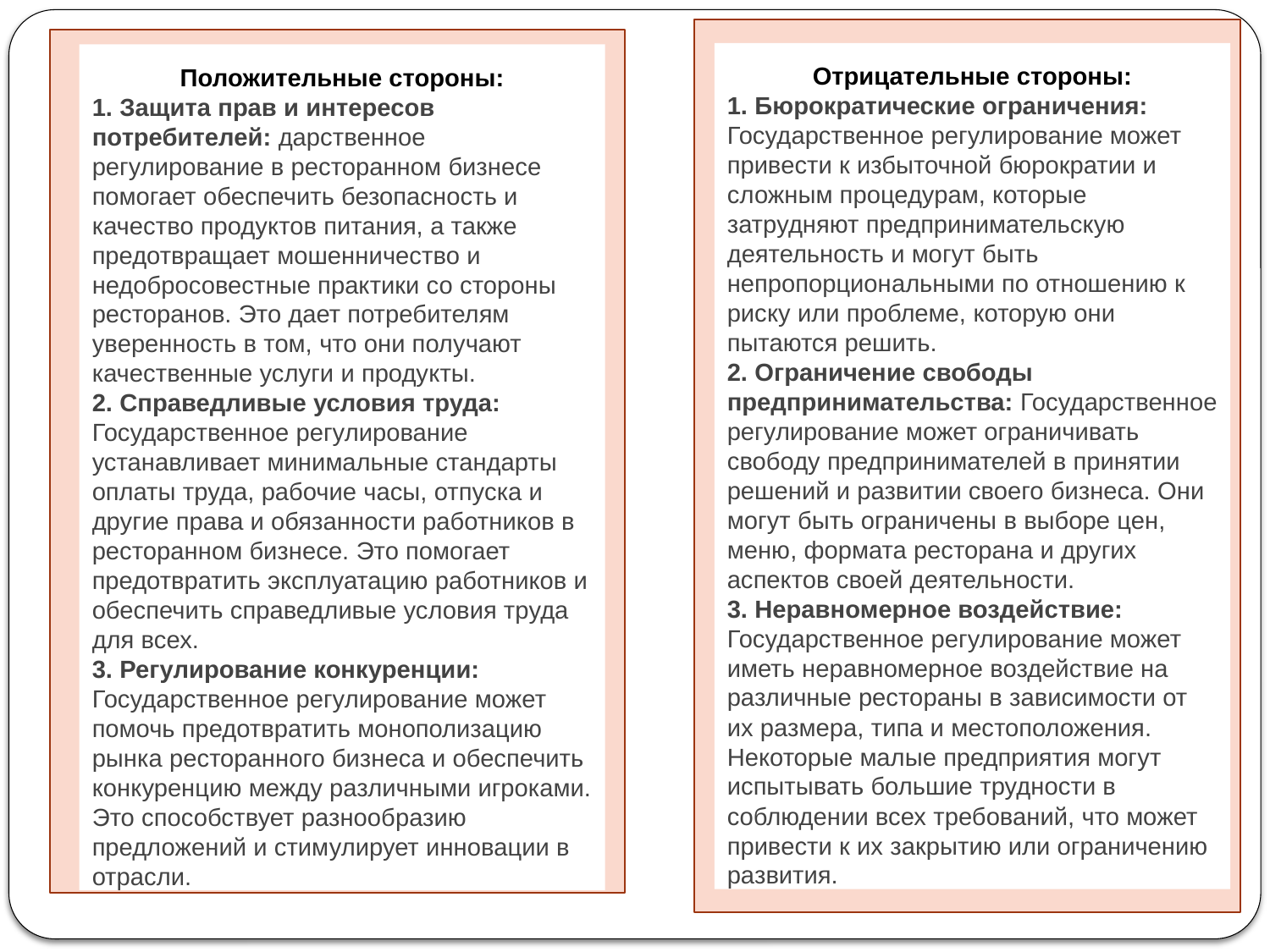

Положительные стороны:
1. Защита прав и интересов потребителей: дарственное регулирование в ресторанном бизнесе помогает обеспечить безопасность и качество продуктов питания, а также предотвращает мошенничество и недобросовестные практики со стороны ресторанов. Это дает потребителям уверенность в том, что они получают качественные услуги и продукты.
2. Справедливые условия труда: Государственное регулирование устанавливает минимальные стандарты оплаты труда, рабочие часы, отпуска и другие права и обязанности работников в ресторанном бизнесе. Это помогает предотвратить эксплуатацию работников и обеспечить справедливые условия труда для всех.
3. Регулирование конкуренции: Государственное регулирование может помочь предотвратить монополизацию рынка ресторанного бизнеса и обеспечить конкуренцию между различными игроками. Это способствует разнообразию предложений и стимулирует инновации в отрасли.
Отрицательные стороны:
1. Бюрократические ограничения: Государственное регулирование может привести к избыточной бюрократии и сложным процедурам, которые затрудняют предпринимательскую деятельность и могут быть непропорциональными по отношению к риску или проблеме, которую они пытаются решить.
2. Ограничение свободы предпринимательства: Государственное регулирование может ограничивать свободу предпринимателей в принятии решений и развитии своего бизнеса. Они могут быть ограничены в выборе цен, меню, формата ресторана и других аспектов своей деятельности.
3. Неравномерное воздействие: Государственное регулирование может иметь неравномерное воздействие на различные рестораны в зависимости от их размера, типа и местоположения. Некоторые малые предприятия могут испытывать большие трудности в соблюдении всех требований, что может привести к их закрытию или ограничению развития.